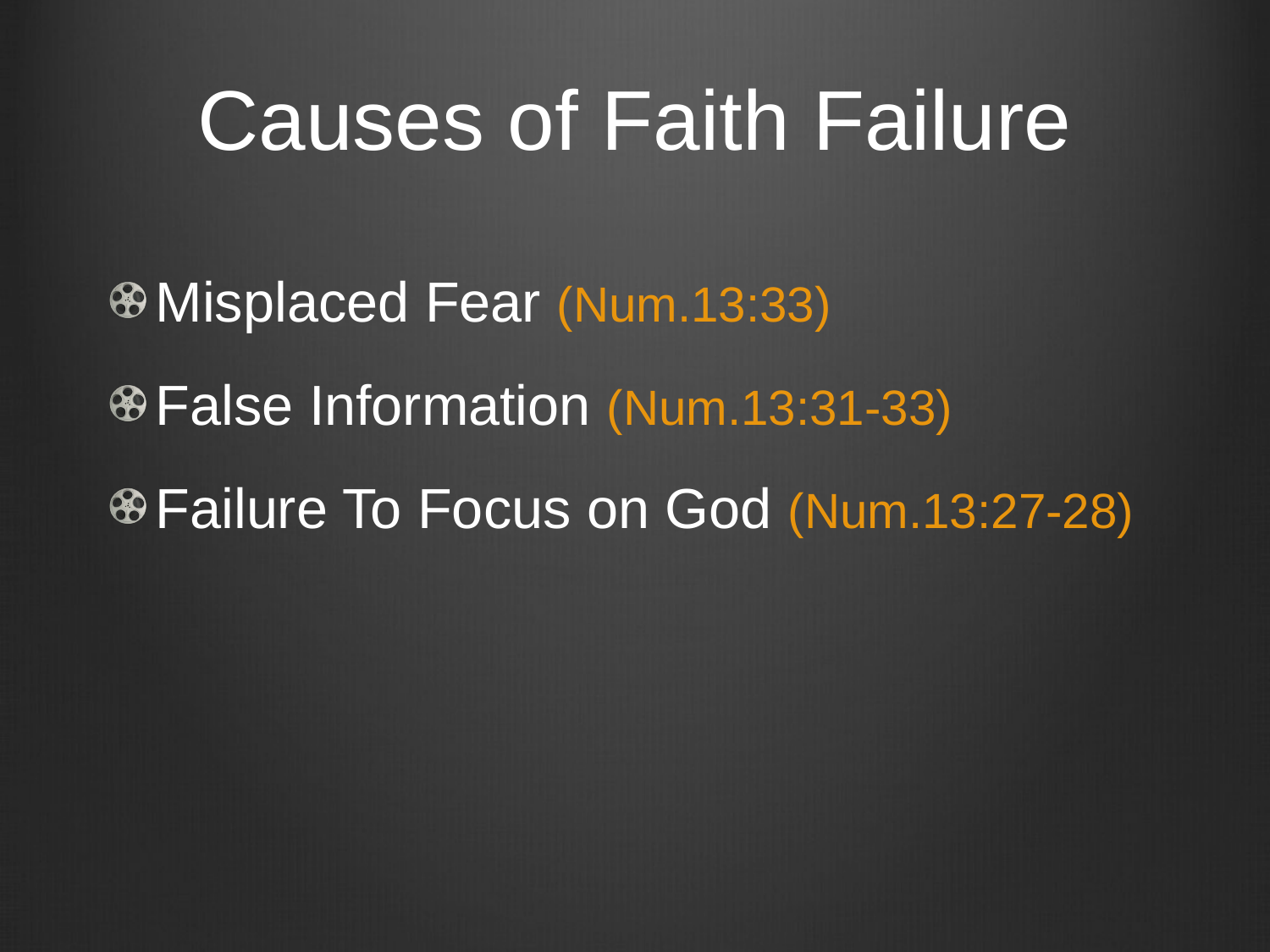

# Causes of Faith Failure
Misplaced Fear (Num.13:33)
False Information (Num.13:31-33)
Failure To Focus on God (Num.13:27-28)